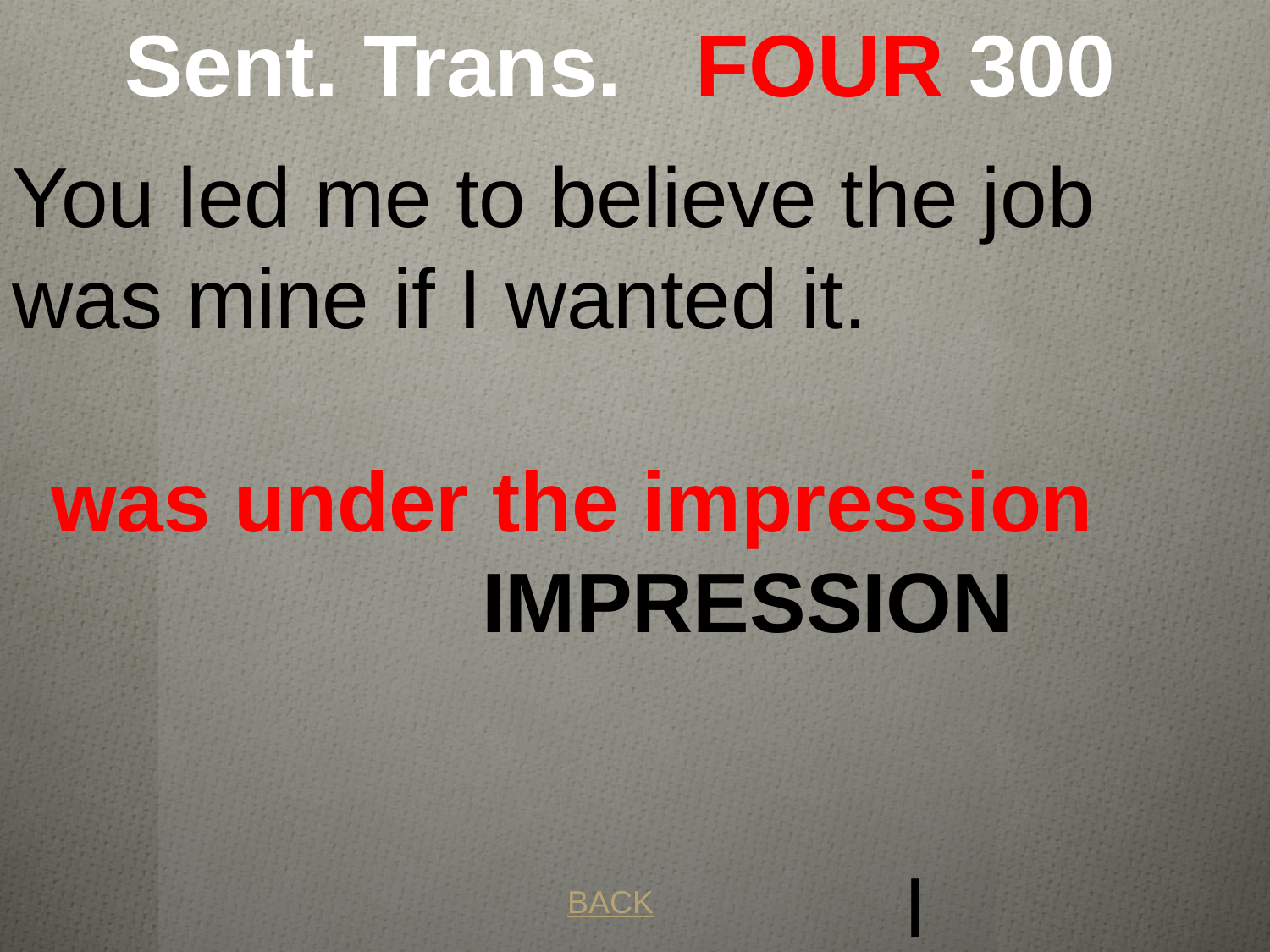

# Sent. Trans.   FOUR 300
You led me to believe the job was mine if I wanted it.                                                                                                                                               IMPRESSION                                                                                                                                                           I _______________________ that the job was mine if I wanted it.
was under the impression
BACK